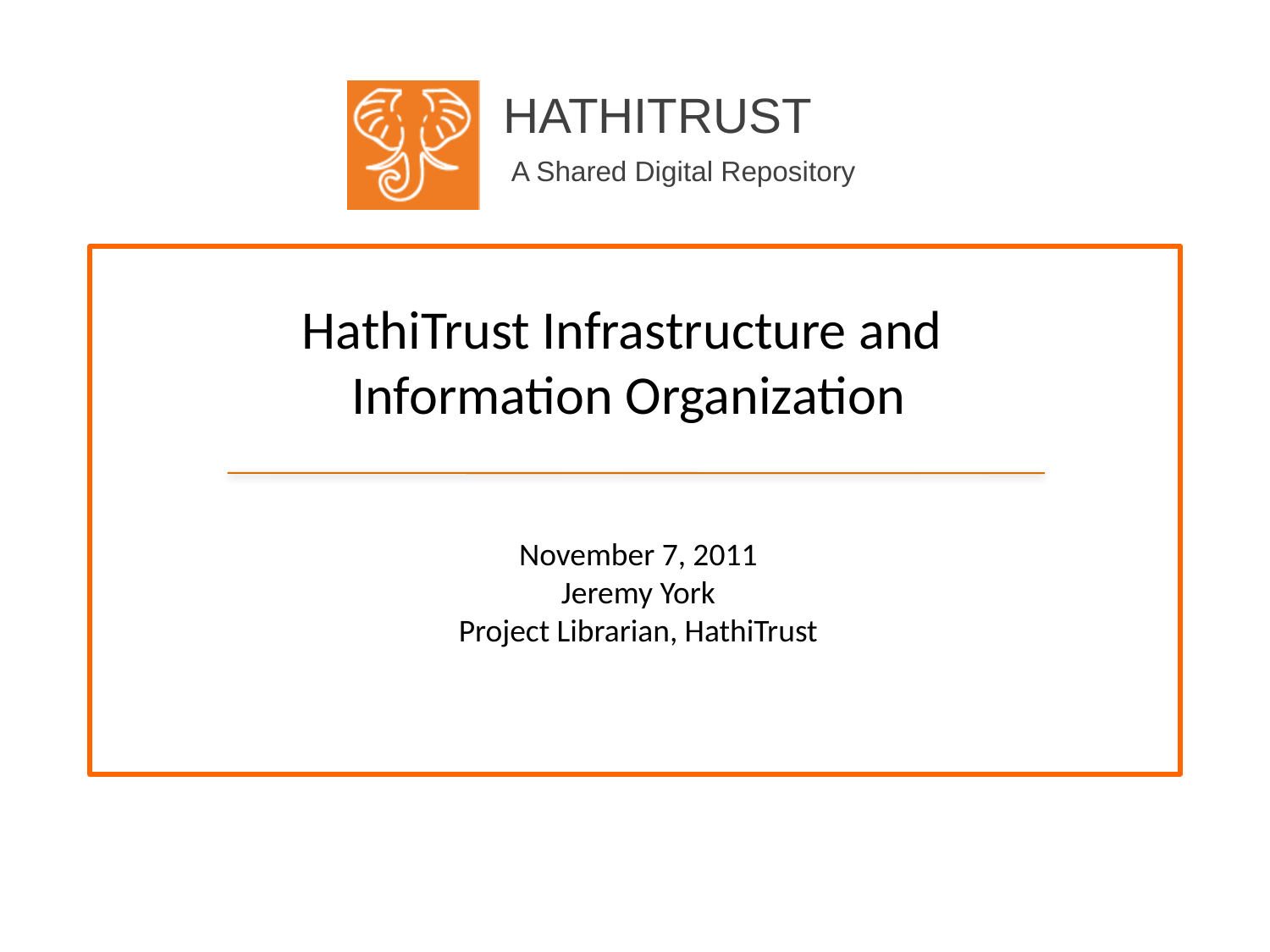

# HathiTrust Infrastructure and Information Organization
November 7, 2011
Jeremy York
Project Librarian, HathiTrust